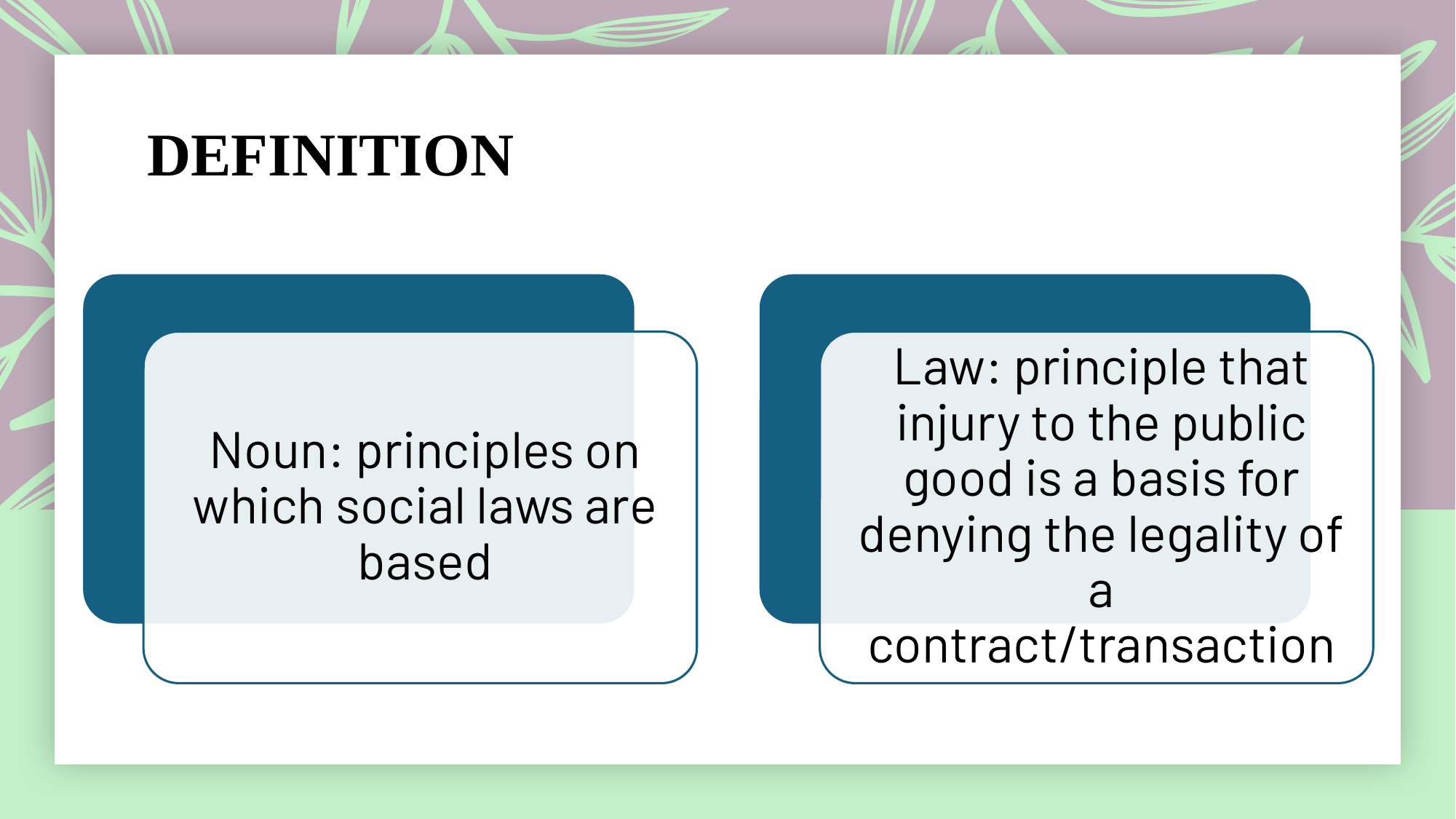

# DEFINITION
Noun: principles on which social laws are based
Law: principle that injury to the public good is a basis for denying the legality of a contract/transaction